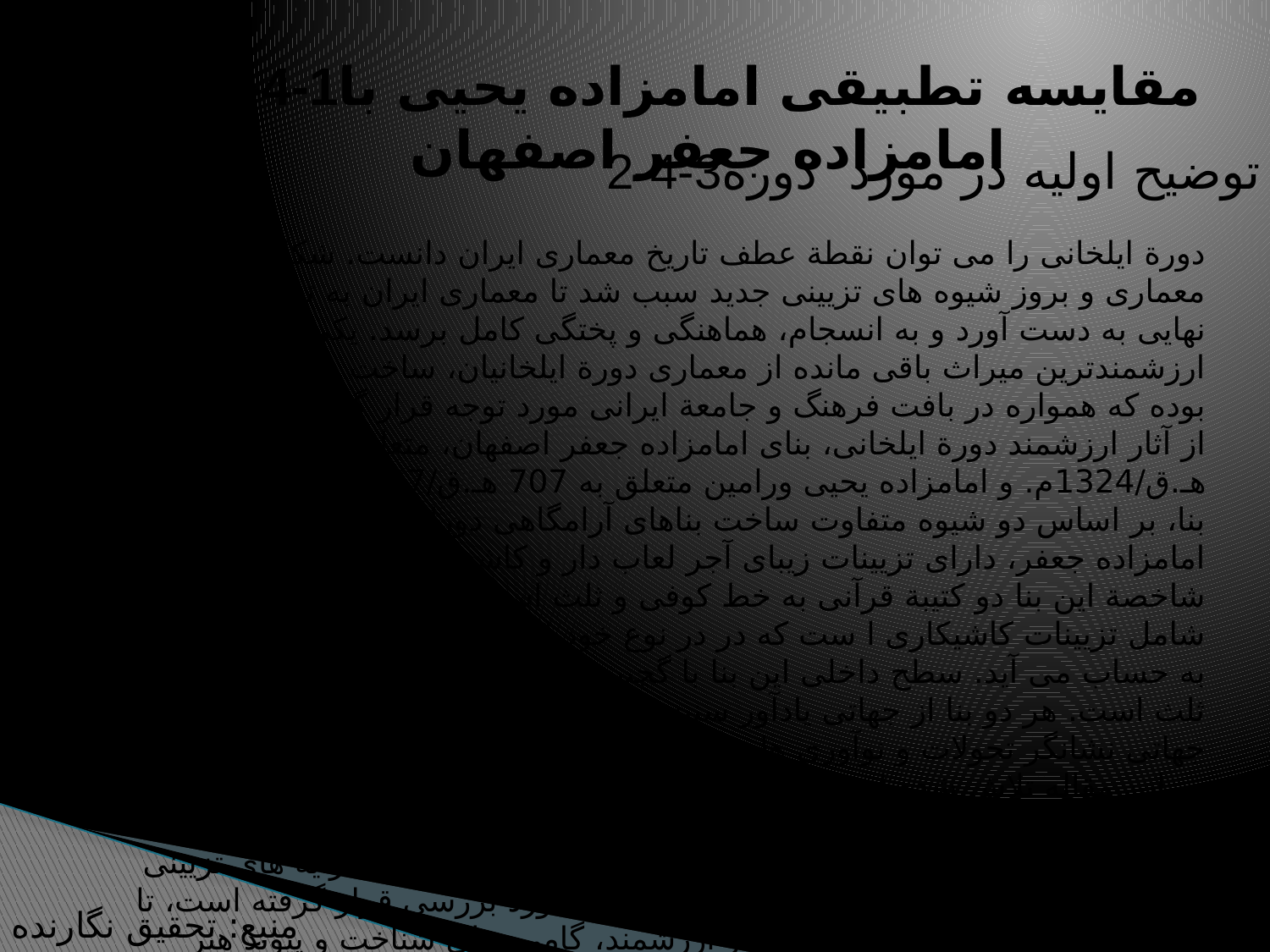

2-4-1مقایسه تطبیقی امامزاده یحیی با امامزاده جعفر اصفهان
2-4-3توضیح اولیه در مورد  دوره
دورة ایلخانی را می توان نقطة عطف تاریخ معماری ایران دانست. شکل های جدید معماری و بروز شیوه های تزیینی جدید سبب شد تا معماری ایران به تدریج یک شکل نهایی به دست آورد و به انسجام، هماهنگی و پختگی کامل برسد. یکی از ارزشمندترین میراث باقی مانده از معماری دورة ایلخانیان، ساخت بناهای آرامگاهی بوده که همواره در بافت فرهنگ و جامعة ایرانی مورد توجه قرار گرفته است.
از آثار ارزشمند دورة ایلخانی، بنای امامزاده جعفر اصفهان، متعلق به 725 هـ.ق/1324م. و امامزاده یحیی ورامین متعلق به 707 هـ.ق/1307م.است.این دو بنا، بر اساس دو شیوه متفاوت ساخت بناهای آرامگاهی دوران خود ساخته شده اند. امامزاده جعفر، دارای تزیینات زیبای آجر لعاب دار و کاشی معرق است. مهمترین شاخصة این بنا دو کتیبة قرآنی به خط کوفی و ثلث است. بنای امامزاده یحیی، شامل تزیینات کاشیکاری ا ست که در در نوع خود از بی نظیرترین آثار دوره مغول به حساب می آید. سطح داخلی این بنا با گچبری؛ شامل نقوش گیاهی آمیخته با کتیبه ثلث است. هر دو بنا از جهاتی یادآور سنت های تزیین بنا در دوره سلجوقی و از جهاتی نشانگر تحولات و نوآوری های دوره ایلخانی در ساخت بناهای آرامگاهی است.
در این مقاله تلاش شده است تا ضمن معرفی این بناها شود عناصر تزیینی آنها، معرفی و مورد مقایسه قرار گیرد. روش پژوهش حاضر، روش میدانی و کتابخانه است. به این ترتیب که ابتدا با مستندات تصویری تهیه شده از بنا، آرایه های تزیینی آن از حیث محتوایی و گرافیکی با نگاهی تطبیقی مورد بررسی قرار گرفته است، تا علاوه بر مستندنگاری و حفظ این آثار ارزشمند، گامی برای شناخت و پیوند هنر معاصر با هنرهای سنتی برداشته شود.‌
منبع: تحقیق نگارنده